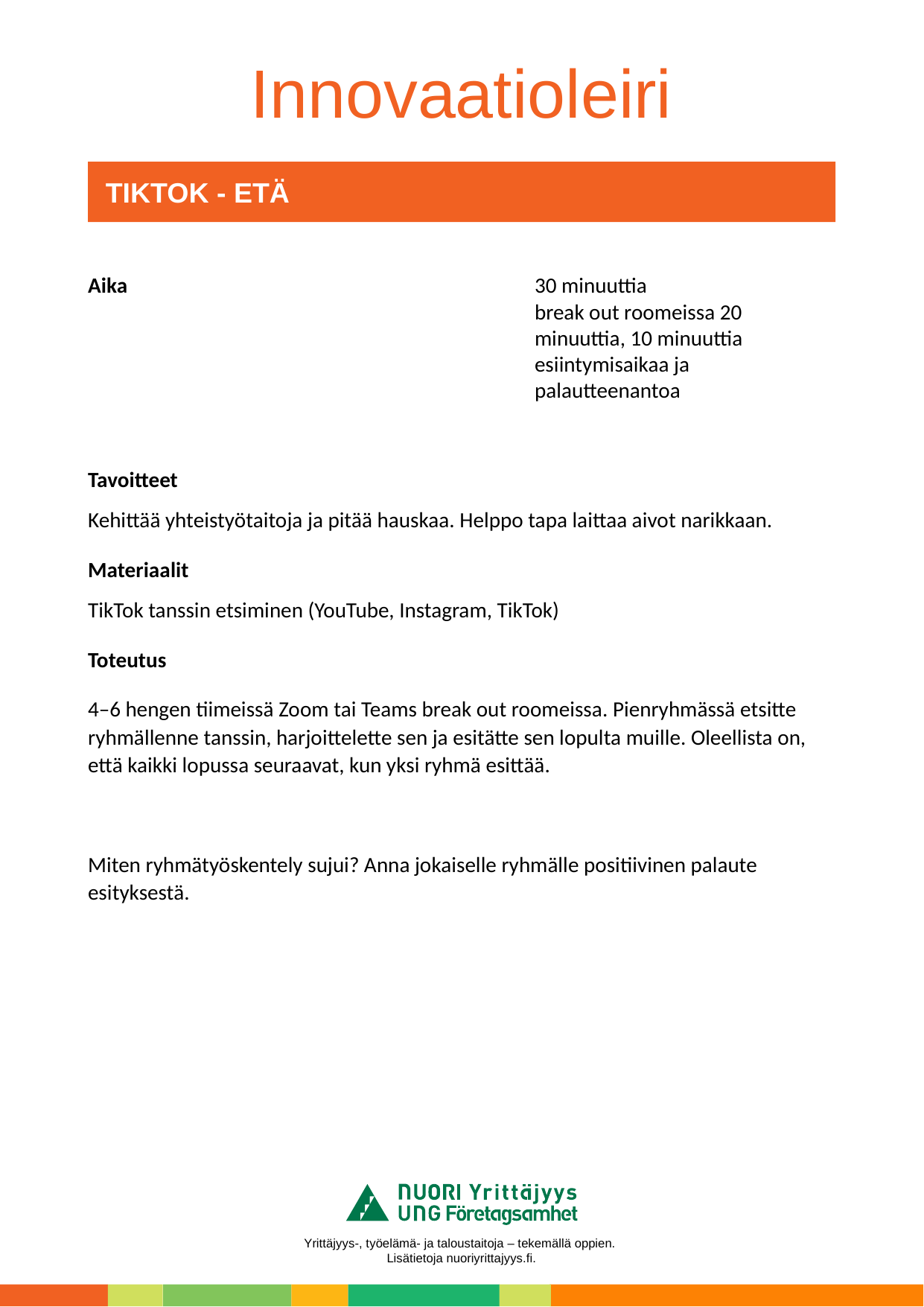

# TIKTOK - ETÄ

Aika				30 minuuttia
				break out roomeissa 20 					minuuttia, 10 minuuttia 					esiintymisaikaa ja 					palautteenantoa

Tavoitteet
Kehittää yhteistyötaitoja ja pitää hauskaa. Helppo tapa laittaa aivot narikkaan.
Materiaalit
TikTok tanssin etsiminen (YouTube, Instagram, TikTok)
Toteutus
4–6 hengen tiimeissä Zoom tai Teams break out roomeissa. Pienryhmässä etsitte ryhmällenne tanssin, harjoittelette sen ja esitätte sen lopulta muille. Oleellista on, että kaikki lopussa seuraavat, kun yksi ryhmä esittää.

Miten ryhmätyöskentely sujui? Anna jokaiselle ryhmälle positiivinen palaute esityksestä.